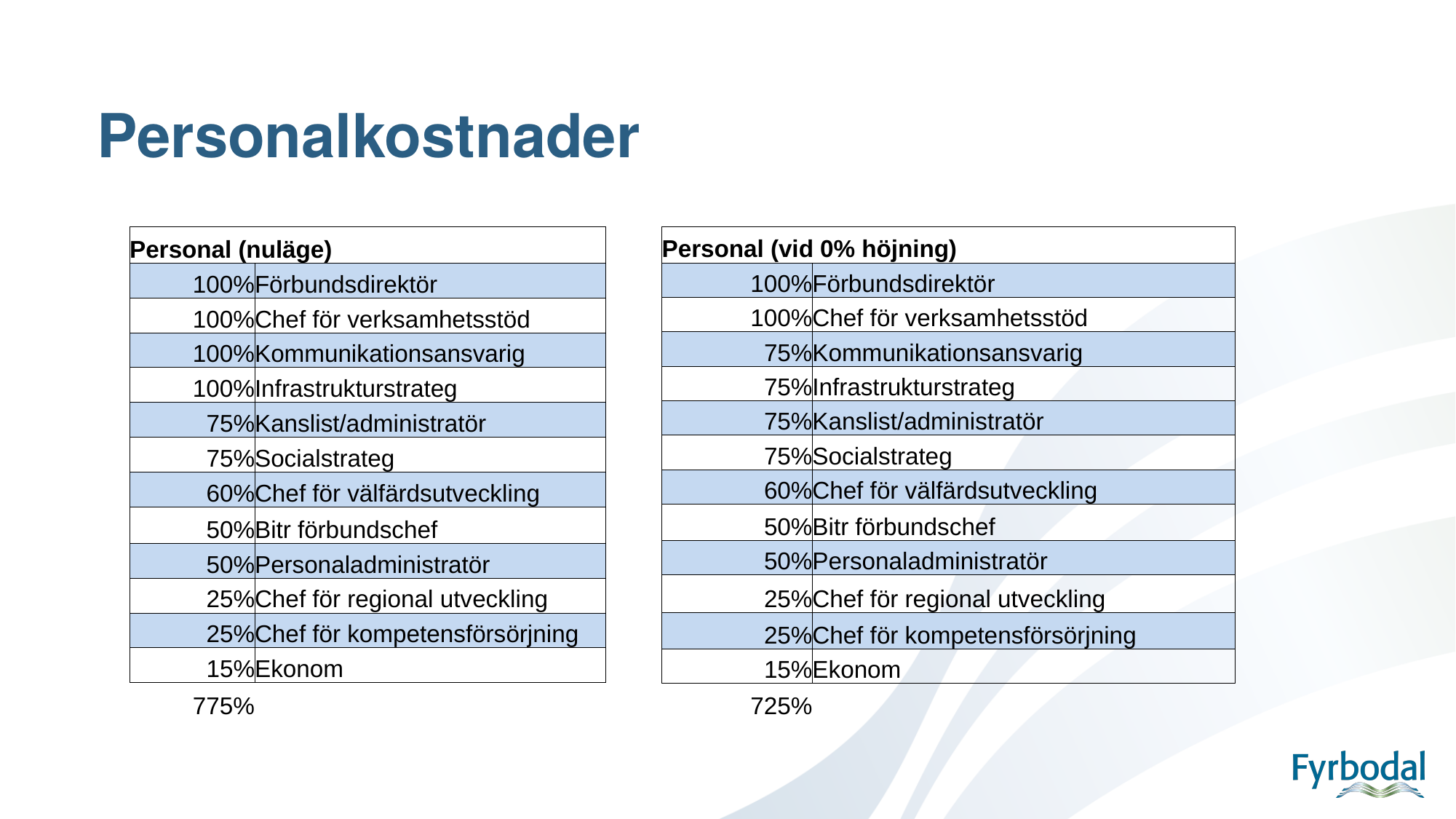

# Personalkostnader
| Personal (nuläge) |  |
| --- | --- |
| 100% | Förbundsdirektör |
| 100% | Chef för verksamhetsstöd |
| 100% | Kommunikationsansvarig |
| 100% | Infrastrukturstrateg |
| 75% | Kanslist/administratör |
| 75% | Socialstrateg |
| 60% | Chef för välfärdsutveckling |
| 50% | Bitr förbundschef |
| 50% | Personaladministratör |
| 25% | Chef för regional utveckling |
| 25% | Chef för kompetensförsörjning |
| 15% | Ekonom |
| 775% |  |
| Personal (vid 0% höjning) |  |
| --- | --- |
| 100% | Förbundsdirektör |
| 100% | Chef för verksamhetsstöd |
| 75% | Kommunikationsansvarig |
| 75% | Infrastrukturstrateg |
| 75% | Kanslist/administratör |
| 75% | Socialstrateg |
| 60% | Chef för välfärdsutveckling |
| 50% | Bitr förbundschef |
| 50% | Personaladministratör |
| 25% | Chef för regional utveckling |
| 25% | Chef för kompetensförsörjning |
| 15% | Ekonom |
| 725% |  |